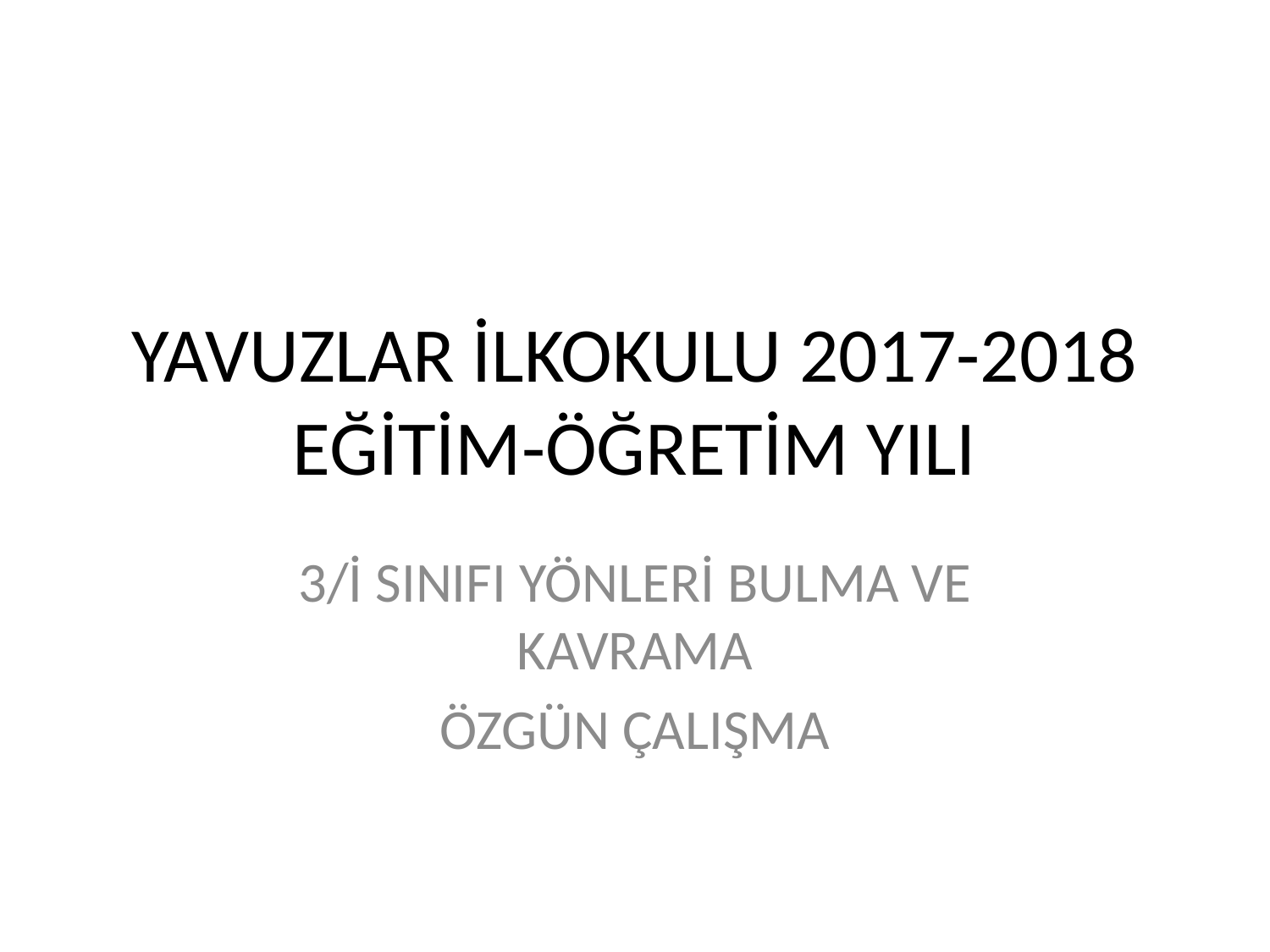

# YAVUZLAR İLKOKULU 2017-2018 EĞİTİM-ÖĞRETİM YILI
3/İ SINIFI YÖNLERİ BULMA VE KAVRAMA
ÖZGÜN ÇALIŞMA